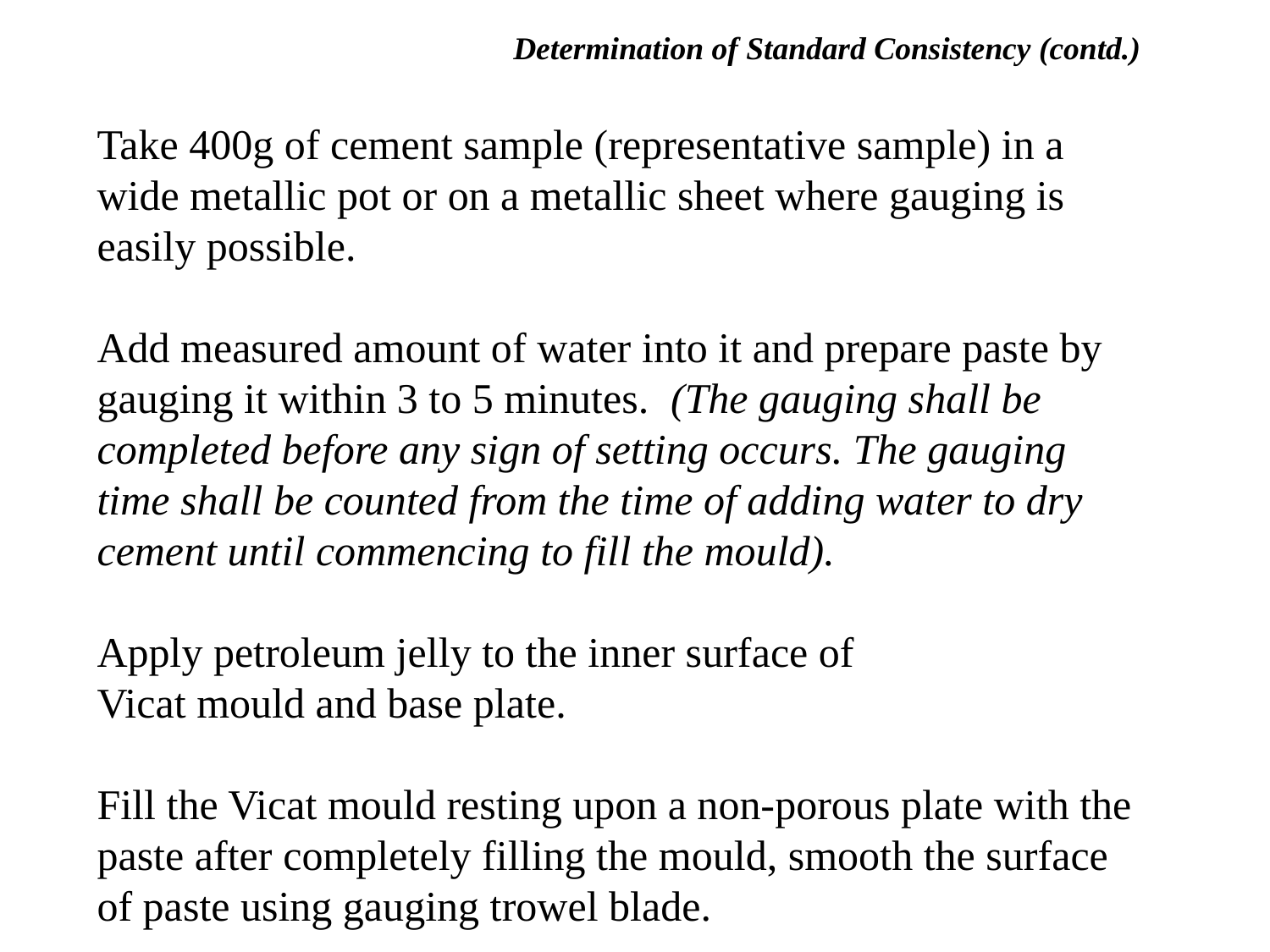

Determination of Standard Consistency (contd.)

Take 400g of cement sample (representative sample) in a wide metallic pot or on a metallic sheet where gauging is easily possible.

Add measured amount of water into it and prepare paste by gauging it within 3 to 5 minutes.  (The gauging shall be completed before any sign of setting occurs. The gauging time shall be counted from the time of adding water to dry cement until commencing to fill the mould).

Apply petroleum jelly to the inner surface of
Vicat mould and base plate.

Fill the Vicat mould resting upon a non-porous plate with the paste after completely filling the mould, smooth the surface of paste using gauging trowel blade.